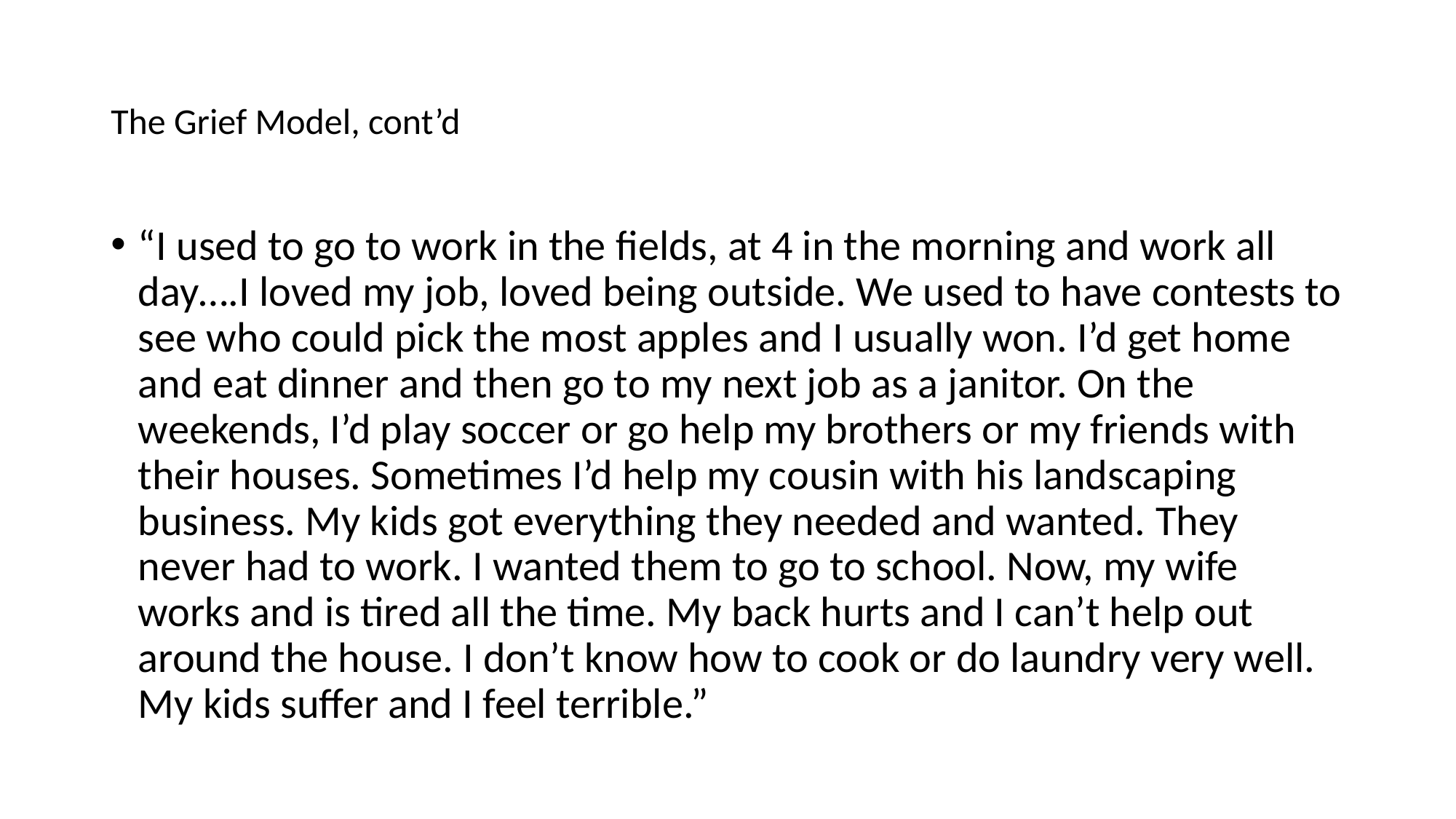

# The Grief Model, cont’d
“I used to go to work in the fields, at 4 in the morning and work all day….I loved my job, loved being outside. We used to have contests to see who could pick the most apples and I usually won. I’d get home and eat dinner and then go to my next job as a janitor. On the weekends, I’d play soccer or go help my brothers or my friends with their houses. Sometimes I’d help my cousin with his landscaping business. My kids got everything they needed and wanted. They never had to work. I wanted them to go to school. Now, my wife works and is tired all the time. My back hurts and I can’t help out around the house. I don’t know how to cook or do laundry very well. My kids suffer and I feel terrible.”